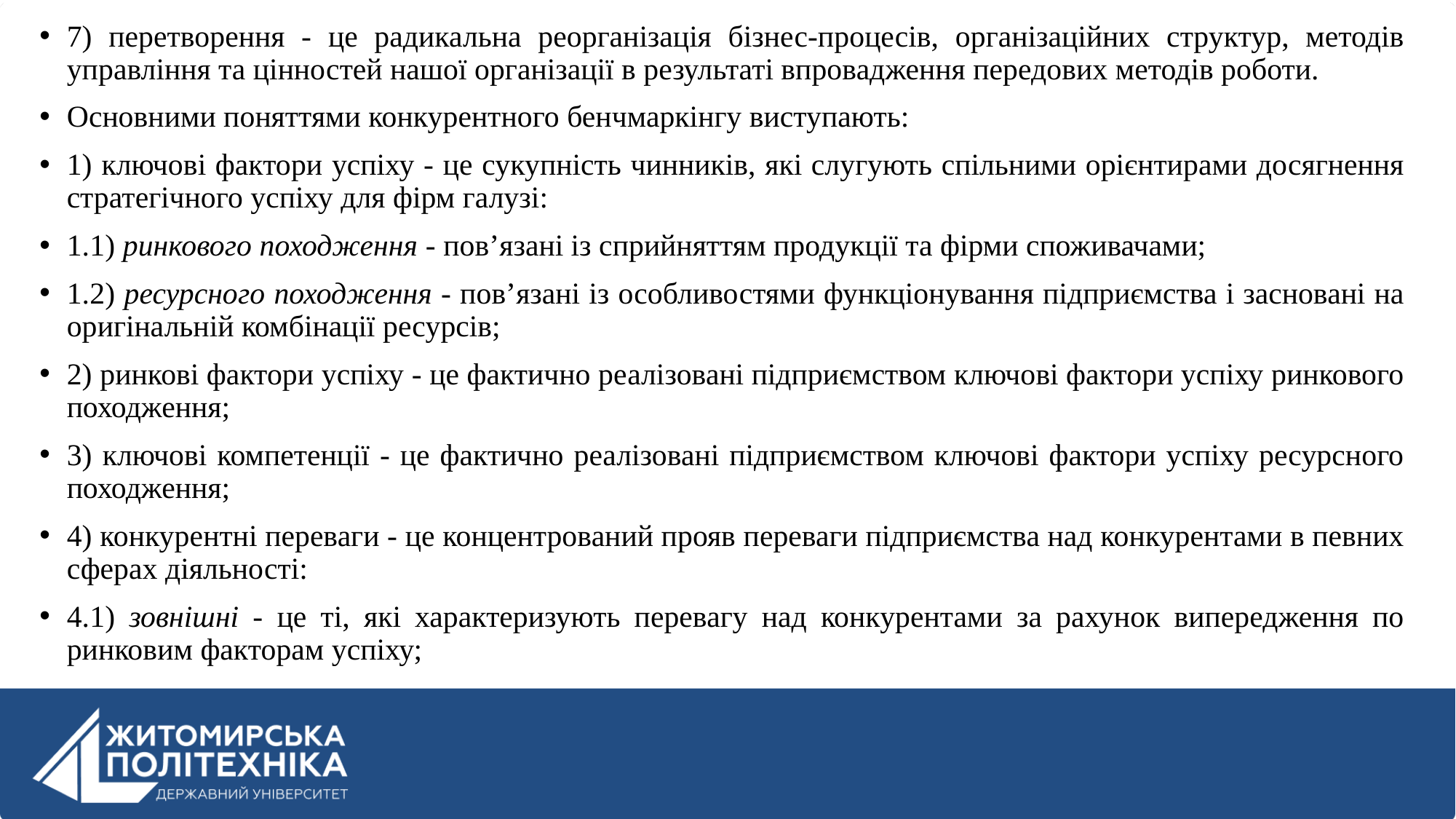

7) перетворення - це радикальна реорганізація бізнес-процесів, організаційних структур, методів управління та цінностей нашої організації в результаті впровадження передових методів роботи.
Основними поняттями конкурентного бенчмаркінгу виступають:
1) ключові фактори успіху - це сукупність чинників, які слугують спільними орієнтирами досягнення стратегічного успіху для фірм галузі:
1.1) ринкового походження - пов’язані із сприйняттям продукції та фірми споживачами;
1.2) ресурсного походження - пов’язані із особливостями функціонування підприємства і засновані на оригінальній комбінації ресурсів;
2) ринкові фактори успіху - це фактично реалізовані підприємством ключові фактори успіху ринкового походження;
3) ключові компетенції - це фактично реалізовані підприємством ключові фактори успіху ресурсного походження;
4) конкурентні переваги - це концентрований прояв переваги підприємства над конкурентами в певних сферах діяльності:
4.1) зовнішні - це ті, які характеризують перевагу над конкурентами за рахунок випередження по ринковим факторам успіху;